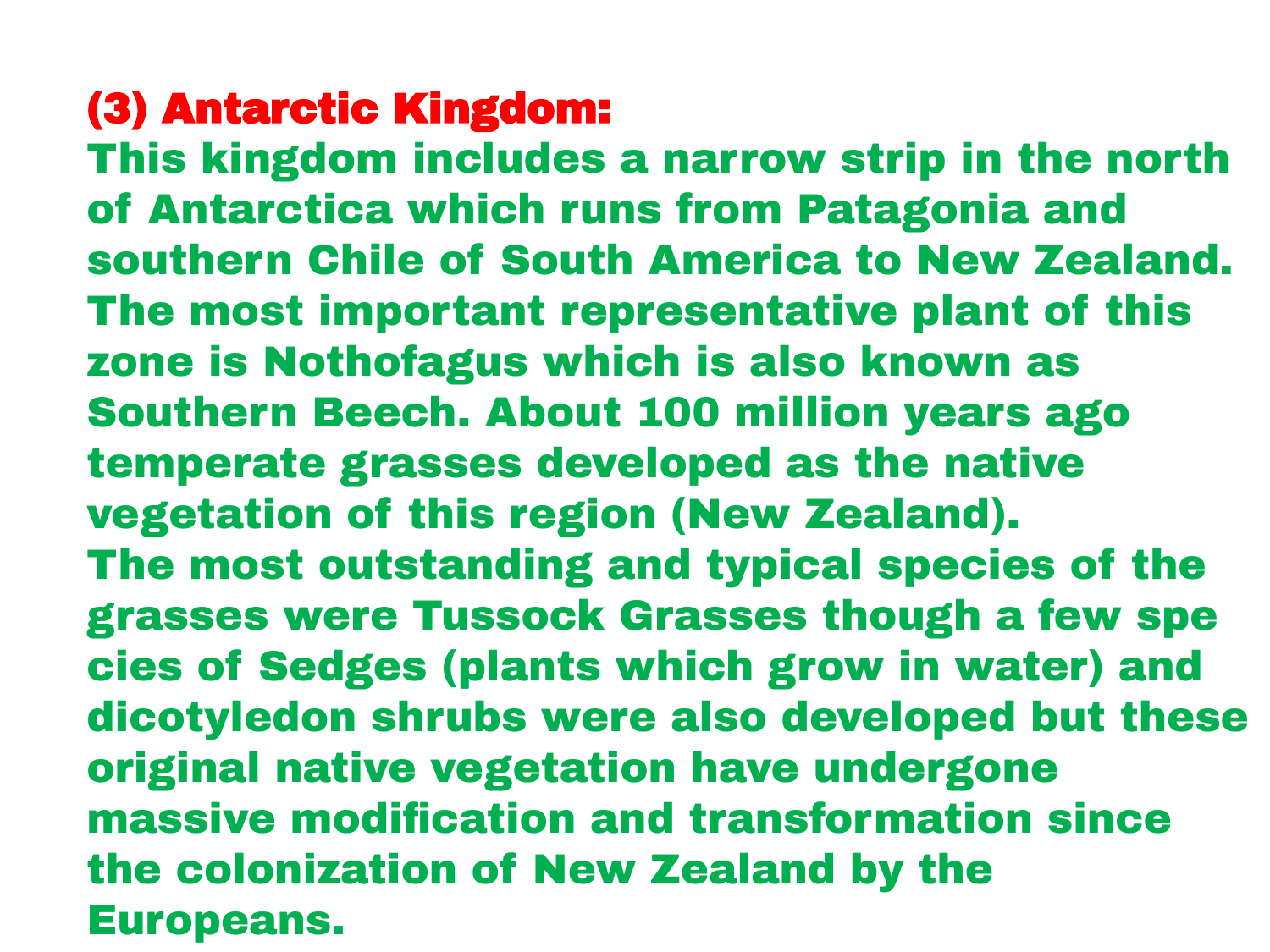

(3) Antarctic Kingdom:
This kingdom includes a narrow strip in the north of Antarctica which runs from Patagonia and southern Chile of South America to New Zealand. The most important representative plant of this zone is Nothofagus which is also known as Southern Beech. About 100 million years ago temperate grasses devel­oped as the native vegetation of this region (New Zealand).
The most outstanding and typical species of the grasses were Tussock Grasses though a few spe­cies of Sedges (plants which grow in water) and dicoty­ledon shrubs were also developed but these original native vegetation have undergone massive modifica­tion and transformation since the colonization of New Zealand by the Europeans.